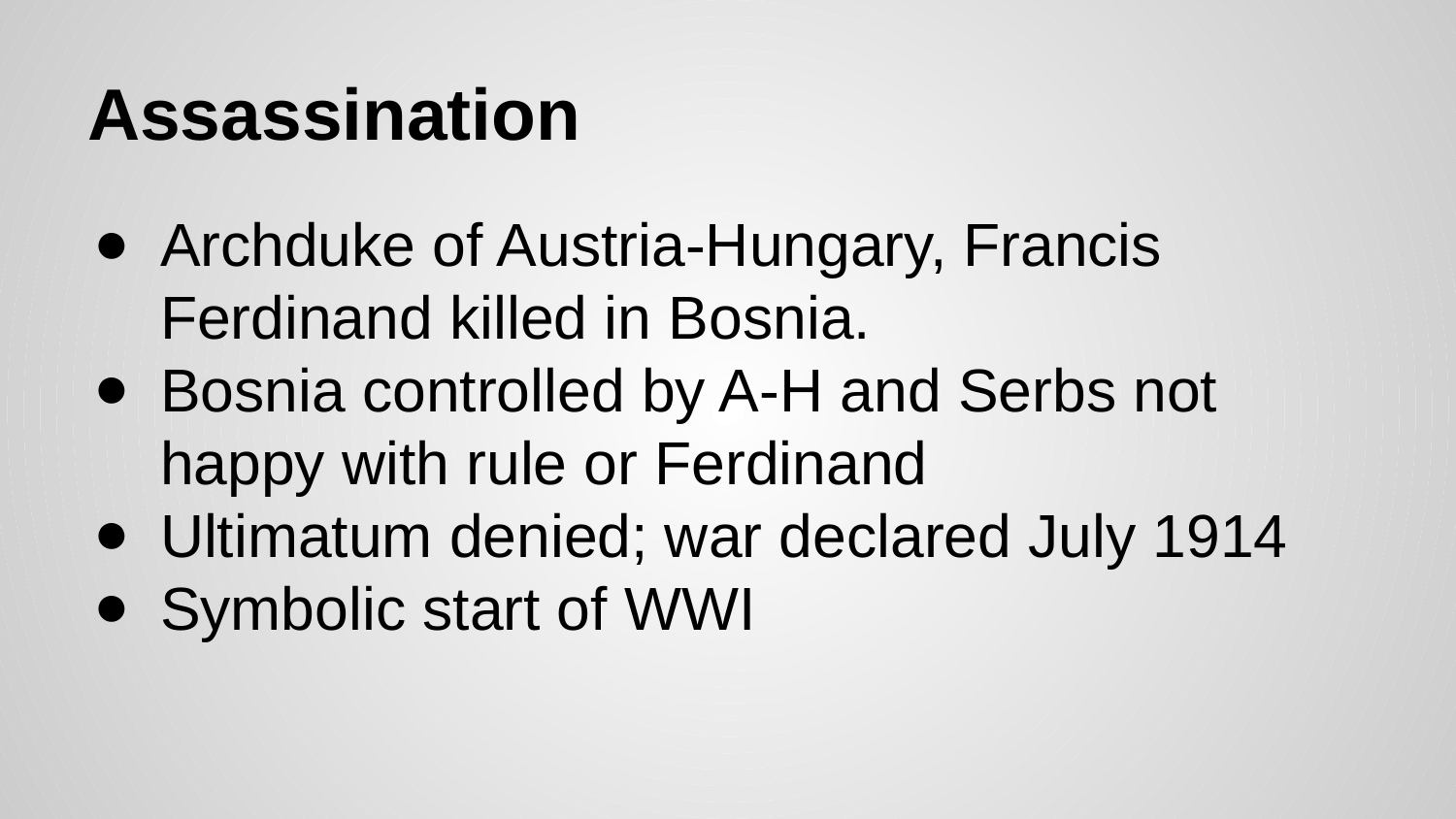

# Assassination
Archduke of Austria-Hungary, Francis Ferdinand killed in Bosnia.
Bosnia controlled by A-H and Serbs not happy with rule or Ferdinand
Ultimatum denied; war declared July 1914
Symbolic start of WWI